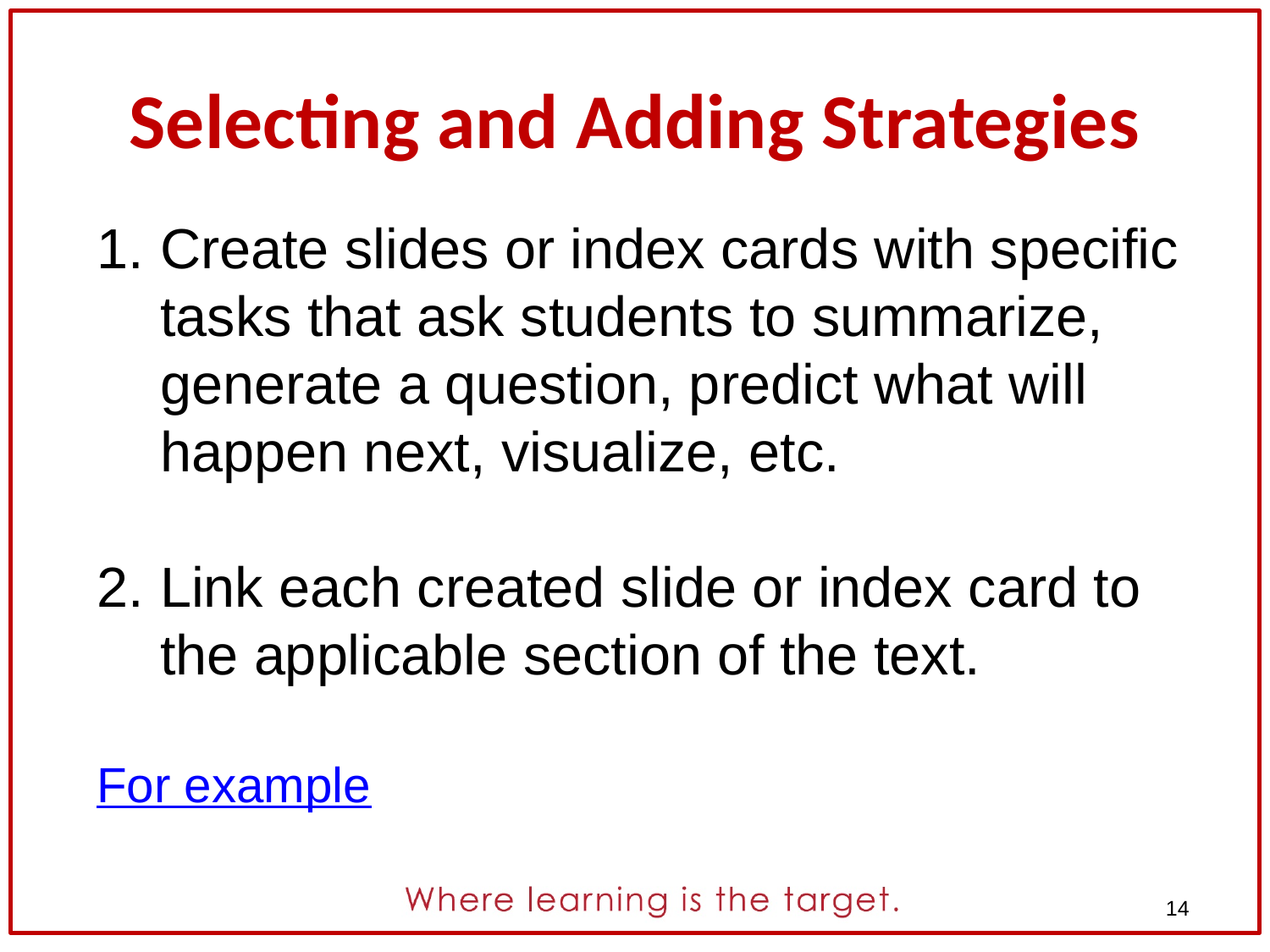

# Selecting and Adding Strategies
Create slides or index cards with specific tasks that ask students to summarize, generate a question, predict what will happen next, visualize, etc.

Link each created slide or index card to the applicable section of the text.

For example
14